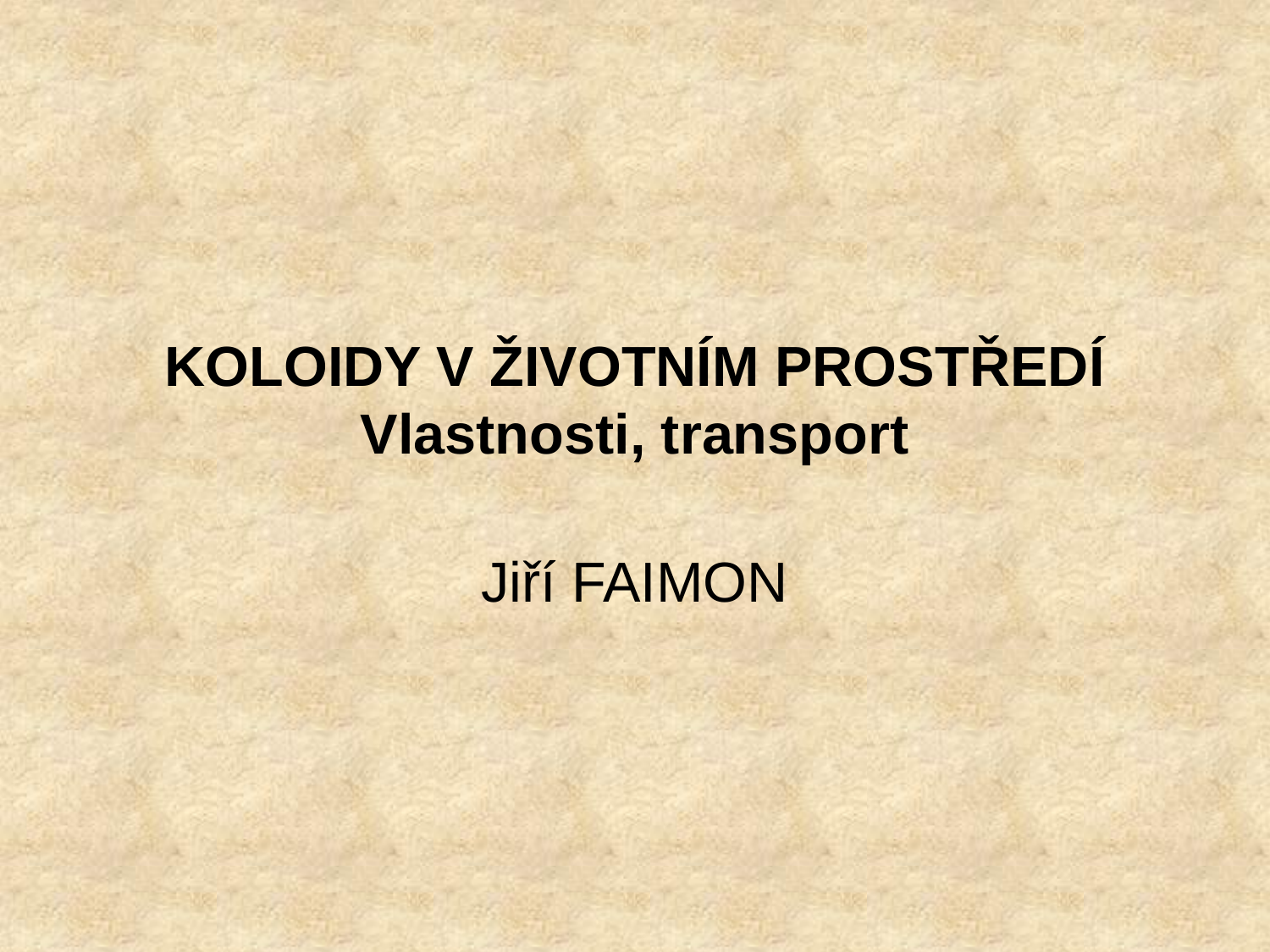

# KOLOIDY V ŽIVOTNÍM PROSTŘEDÍ Vlastnosti, transport
Jiří FAIMON